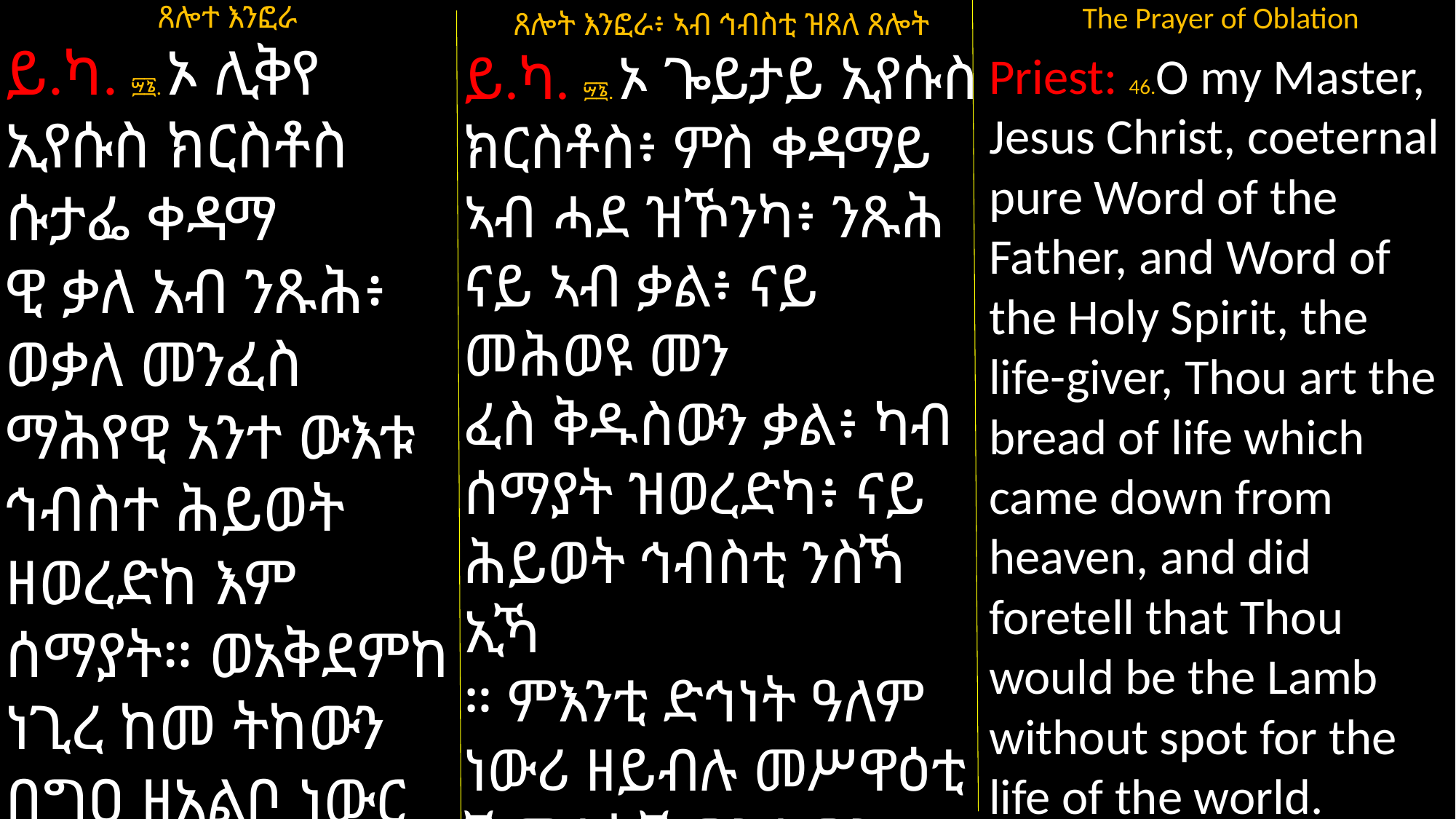

ጸሎተ እንፎራ
ይ.ካ. ፵፮. ኦ ሊቅየ ኢየሱስ ክርስቶስ ሱታፌ ቀዳማ
ዊ ቃለ አብ ንጹሕ፥ ወቃለ መንፈስ ማሕየዊ አንተ ውእቱ ኅብስተ ሕይወት ዘወረድከ እም
ሰማያት። ወአቅደምከ ነጊረ ከመ ትከውን በግዐ ዘአልቦ ነውር በእ
ንተ ሕይወተ ዓለም።
The Prayer of Oblation
Priest: 46.O my Master, Jesus Christ, coeternal pure Word of the Father, and Word of the Holy Spirit, the life-giver, Thou art the bread of life which came down from heaven, and did foretell that Thou would be the Lamb without spot for the life of the world.
ጸሎት እንፎራ፥ ኣብ ኅብስቲ ዝጸለ ጸሎት
ይ.ካ. ፵፮. ኦ ጐይታይ ኢየሱስ ክርስቶስ፥ ምስ ቀዳማይ ኣብ ሓደ ዝኾንካ፥ ንጹሕ ናይ ኣብ ቃል፥ ናይ መሕወዩ መን
ፈስ ቅዱስውን ቃል፥ ካብ ሰማያት ዝወረድካ፥ ናይ
ሕይወት ኅብስቲ ንስኻ ኢኻ
። ምእንቲ ድኅነት ዓለም ነውሪ ዘይብሉ መሥዋዕቲ ኸም እትኸውን እውን ኣቐዲምካ ነጊርካ ኢኻ።